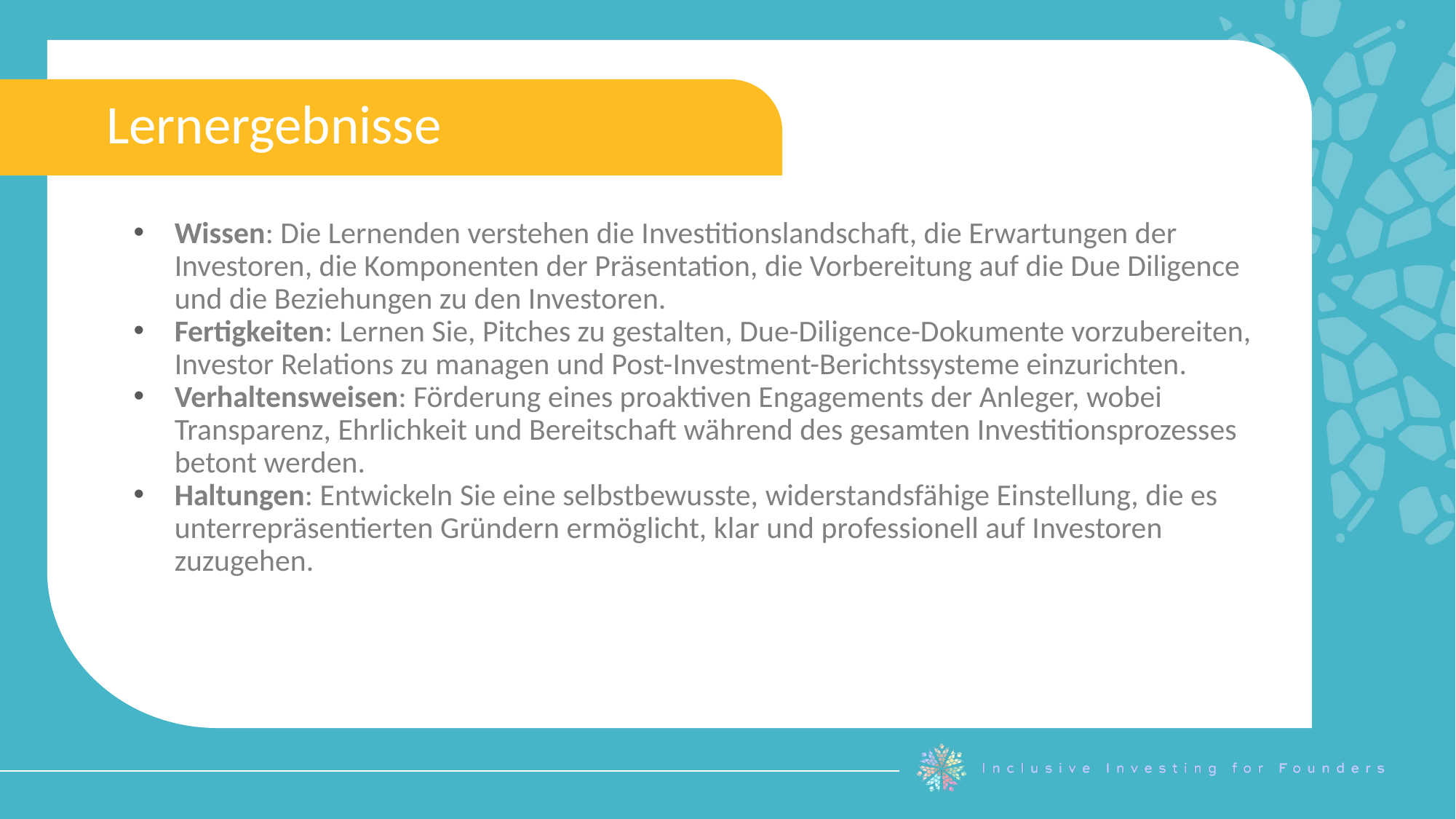

Lernergebnisse

Wissen: Die Lernenden verstehen die Investitionslandschaft, die Erwartungen der Investoren, die Komponenten der Präsentation, die Vorbereitung auf die Due Diligence und die Beziehungen zu den Investoren.
Fertigkeiten: Lernen Sie, Pitches zu gestalten, Due-Diligence-Dokumente vorzubereiten, Investor Relations zu managen und Post-Investment-Berichtssysteme einzurichten.
Verhaltensweisen: Förderung eines proaktiven Engagements der Anleger, wobei Transparenz, Ehrlichkeit und Bereitschaft während des gesamten Investitionsprozesses betont werden.
Haltungen: Entwickeln Sie eine selbstbewusste, widerstandsfähige Einstellung, die es unterrepräsentierten Gründern ermöglicht, klar und professionell auf Investoren zuzugehen.